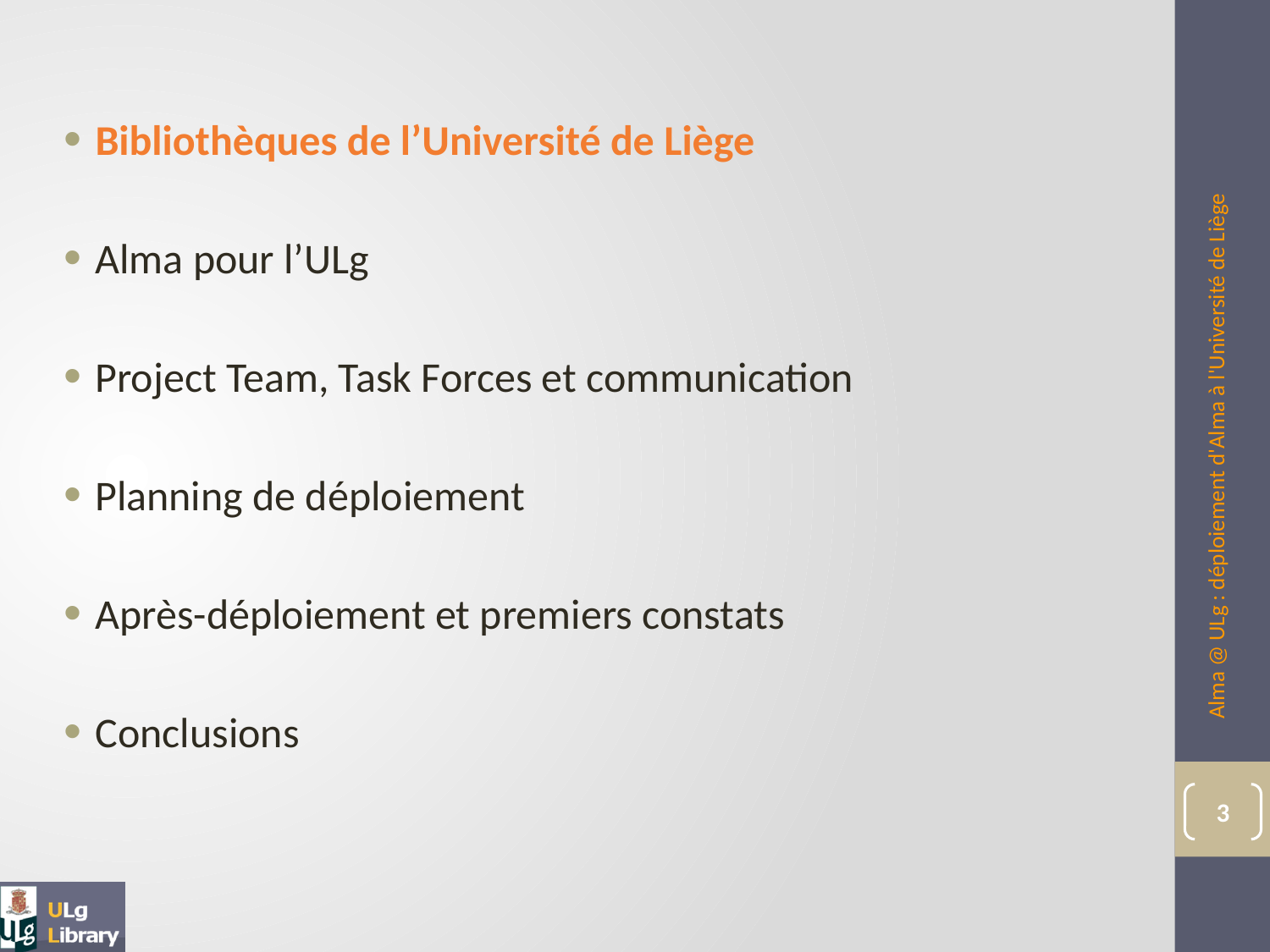

Bibliothèques de l’Université de Liège

Alma pour l’ULg

Project Team, Task Forces et communication

Planning de déploiement

Après-déploiement et premiers constats

Conclusions
Alma @ ULg : déploiement d'Alma à l'Université de Liège
3